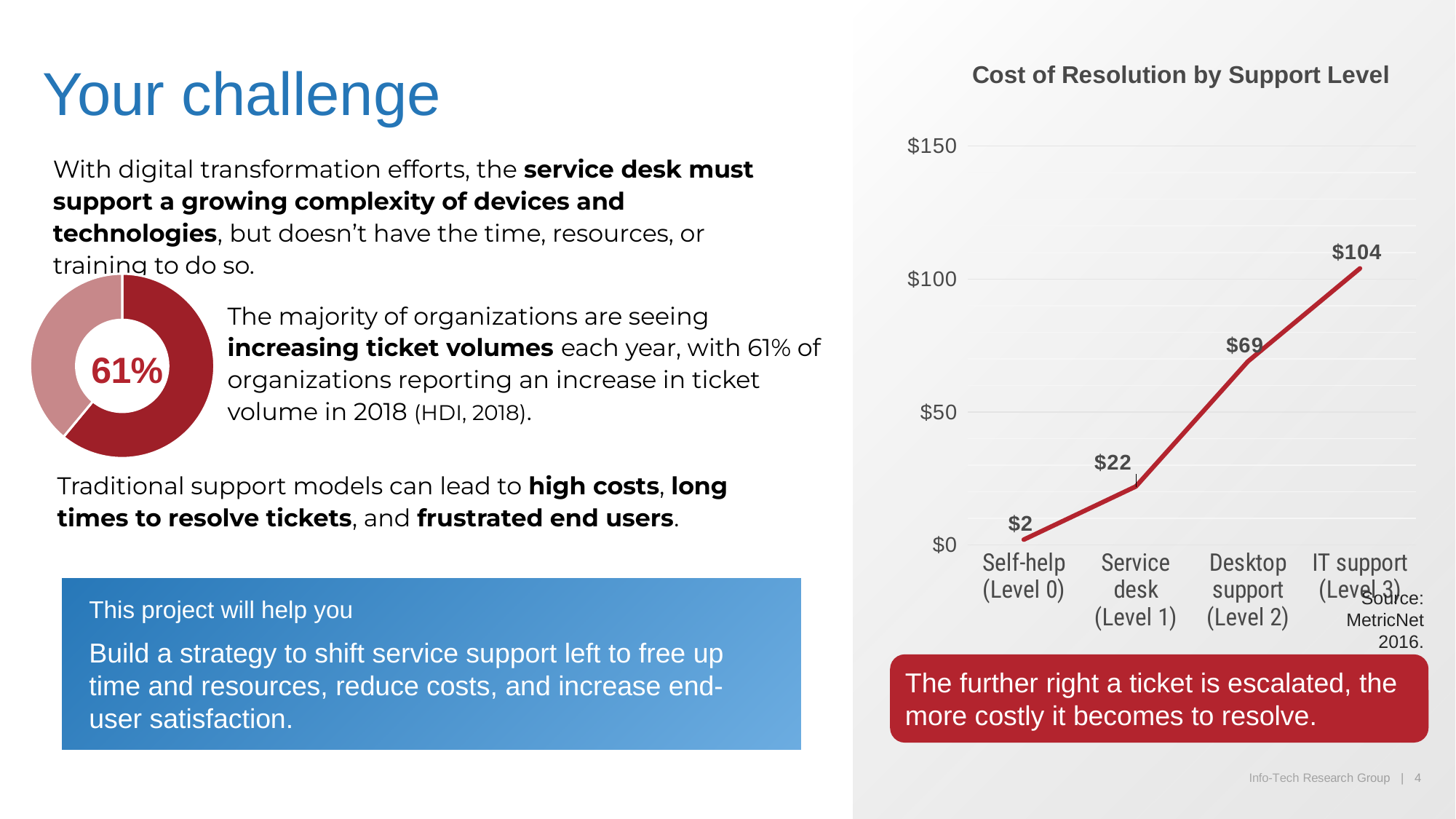

### Chart: Cost of Resolution by Support Level

| Category | Series 1 |
|---|---|
| Self-help (Level 0) | 2.0 |
| Service desk (Level 1) | 22.0 |
| Desktop support (Level 2) | 69.0 |
| IT support (Level 3) | 104.0 |
Your challenge
With digital transformation efforts, the service desk must support a growing complexity of devices and technologies, but doesn’t have the time, resources, or training to do so.

### Chart

| Category | Sales |
|---|---|
| 1st Qtr | 61.0 |
| 2nd Qtr | 39.0 |
61%
The majority of organizations are seeing increasing ticket volumes each year, with 61% of organizations reporting an increase in ticket volume in 2018 (HDI, 2018).
Traditional support models can lead to high costs, long times to resolve tickets, and frustrated end users.

This project will help you
Build a strategy to shift service support left to free up time and resources, reduce costs, and increase end-user satisfaction.
Source: MetricNet 2016.
The further right a ticket is escalated, the more costly it becomes to resolve.